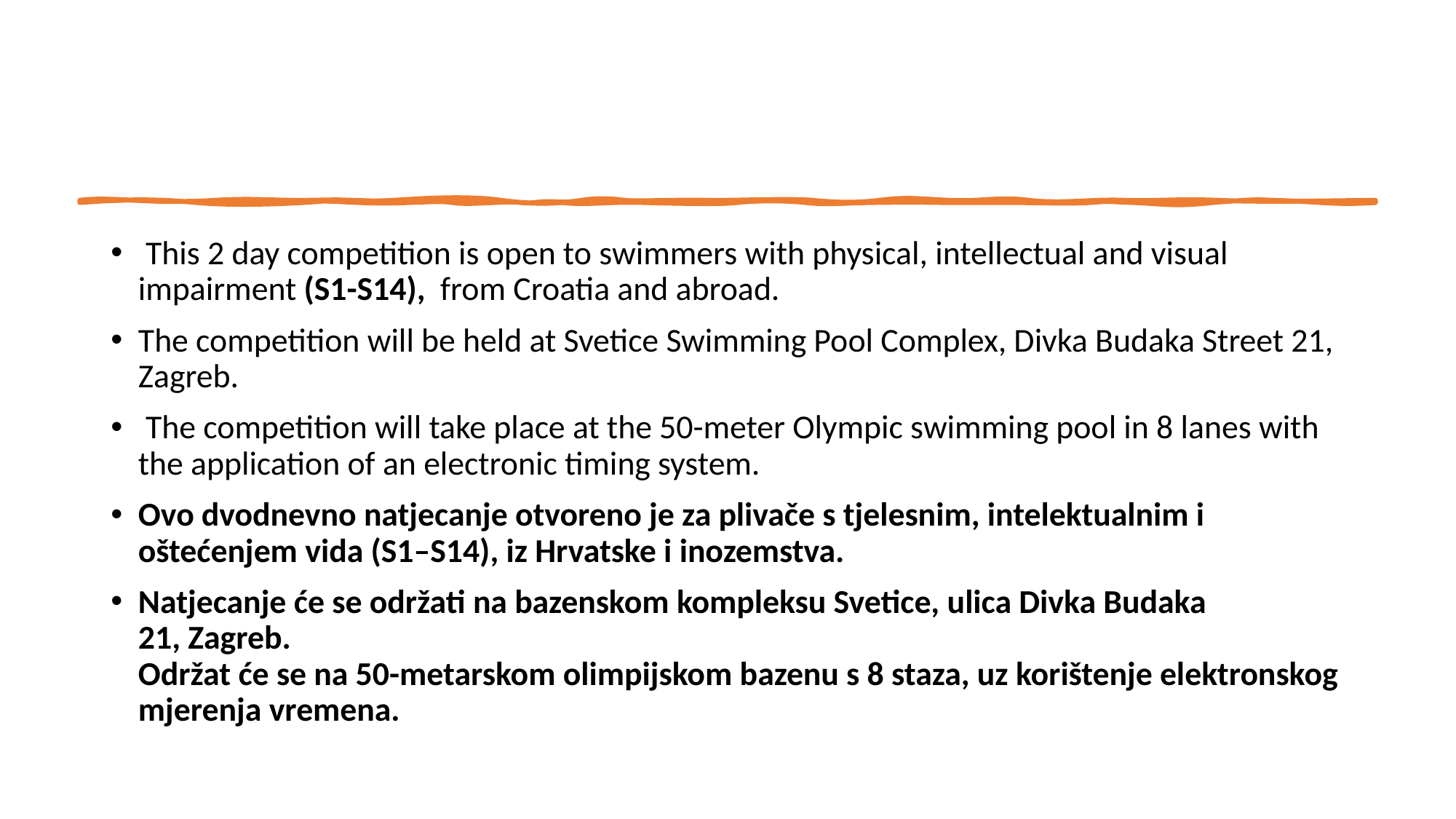

#

 This 2 day competition is open to swimmers with physical, intellectual and visual impairment (S1-S14),  from Croatia and abroad.
The competition will be held at Svetice Swimming Pool Complex, Divka Budaka Street 21, Zagreb.
 The competition will take place at the 50-meter Olympic swimming pool in 8 lanes with the application of an electronic timing system.
Ovo dvodnevno natjecanje otvoreno je za plivače s tjelesnim, intelektualnim i oštećenjem vida (S1–S14), iz Hrvatske i inozemstva.
Natjecanje će se održati na bazenskom kompleksu Svetice, ulica Divka Budaka 21, Zagreb.
Održat će se na 50-metarskom olimpijskom bazenu s 8 staza, uz korištenje elektronskog mjerenja vremena.